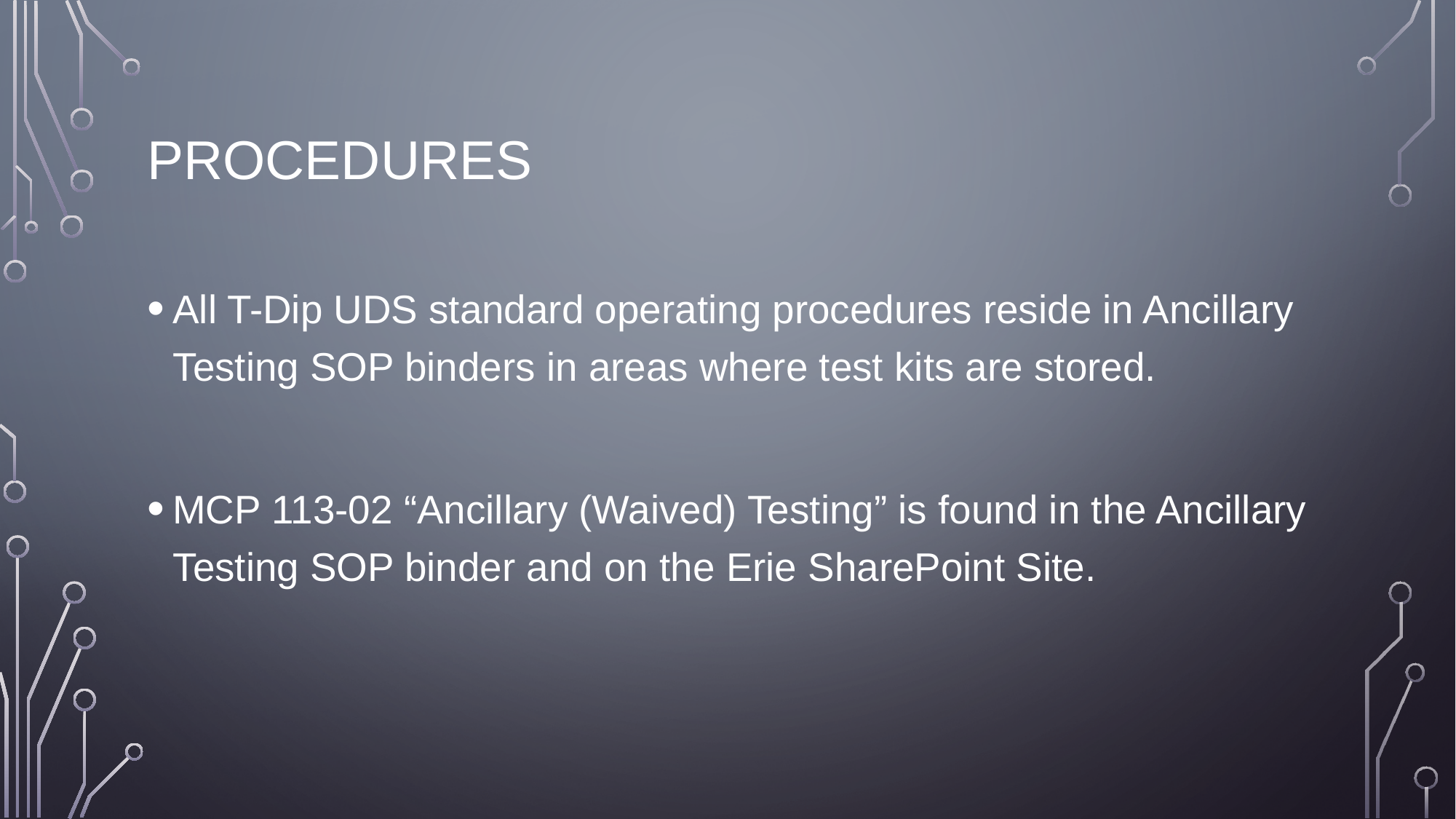

# Procedures
All T-Dip UDS standard operating procedures reside in Ancillary Testing SOP binders in areas where test kits are stored.

MCP 113-02 “Ancillary (Waived) Testing” is found in the Ancillary Testing SOP binder and on the Erie SharePoint Site.